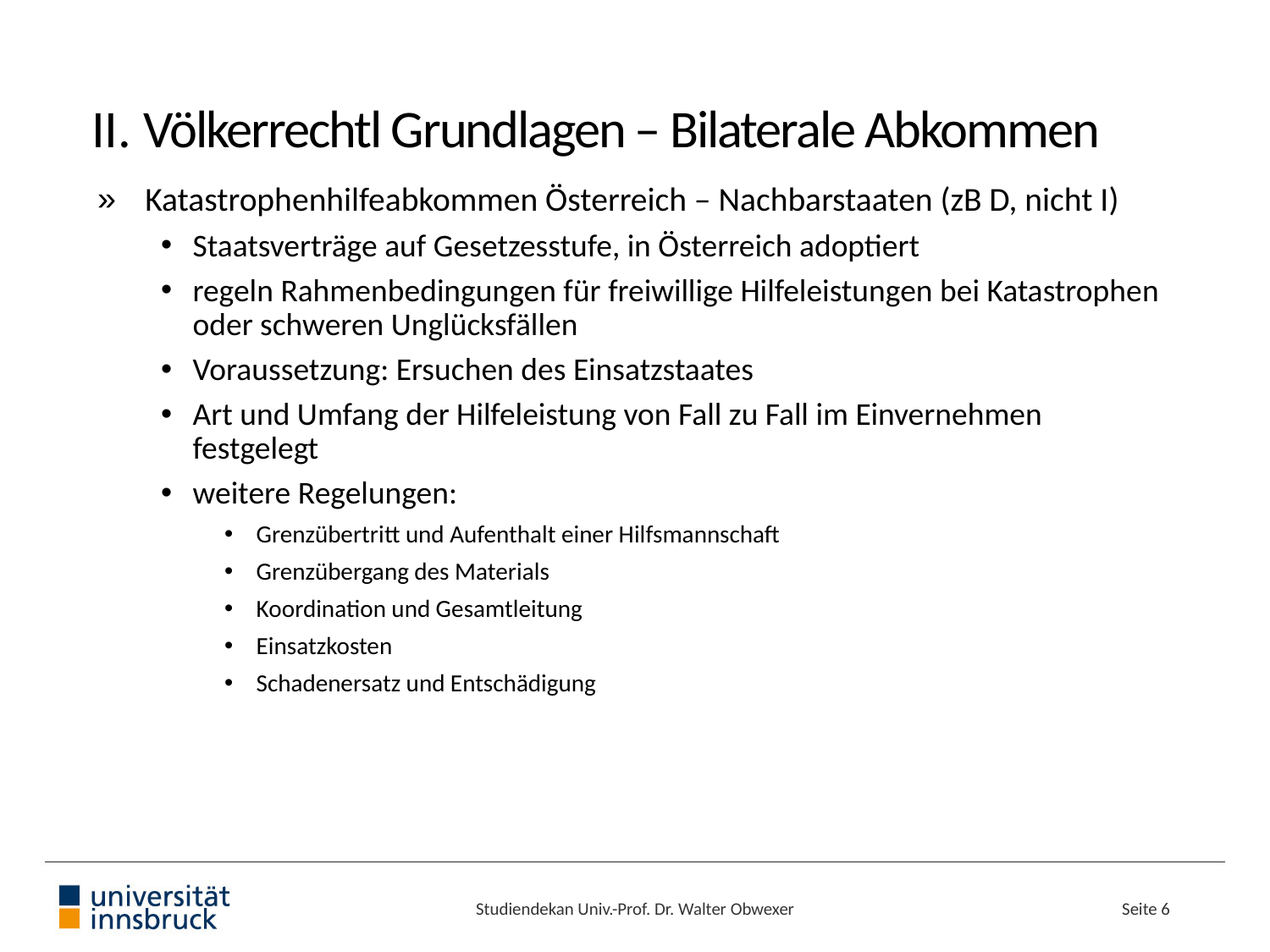

# II. Völkerrechtl Grundlagen – Bilaterale Abkommen
Katastrophenhilfeabkommen Österreich – Nachbarstaaten (zB D, nicht I)
Staatsverträge auf Gesetzesstufe, in Österreich adoptiert
regeln Rahmenbedingungen für freiwillige Hilfeleistungen bei Katastrophen oder schweren Unglücksfällen
Voraussetzung: Ersuchen des Einsatzstaates
Art und Umfang der Hilfeleistung von Fall zu Fall im Einvernehmen festgelegt
weitere Regelungen:
Grenzübertritt und Aufenthalt einer Hilfsmannschaft
Grenzübergang des Materials
Koordination und Gesamtleitung
Einsatzkosten
Schadenersatz und Entschädigung
Studiendekan Univ.-Prof. Dr. Walter Obwexer
Seite 6